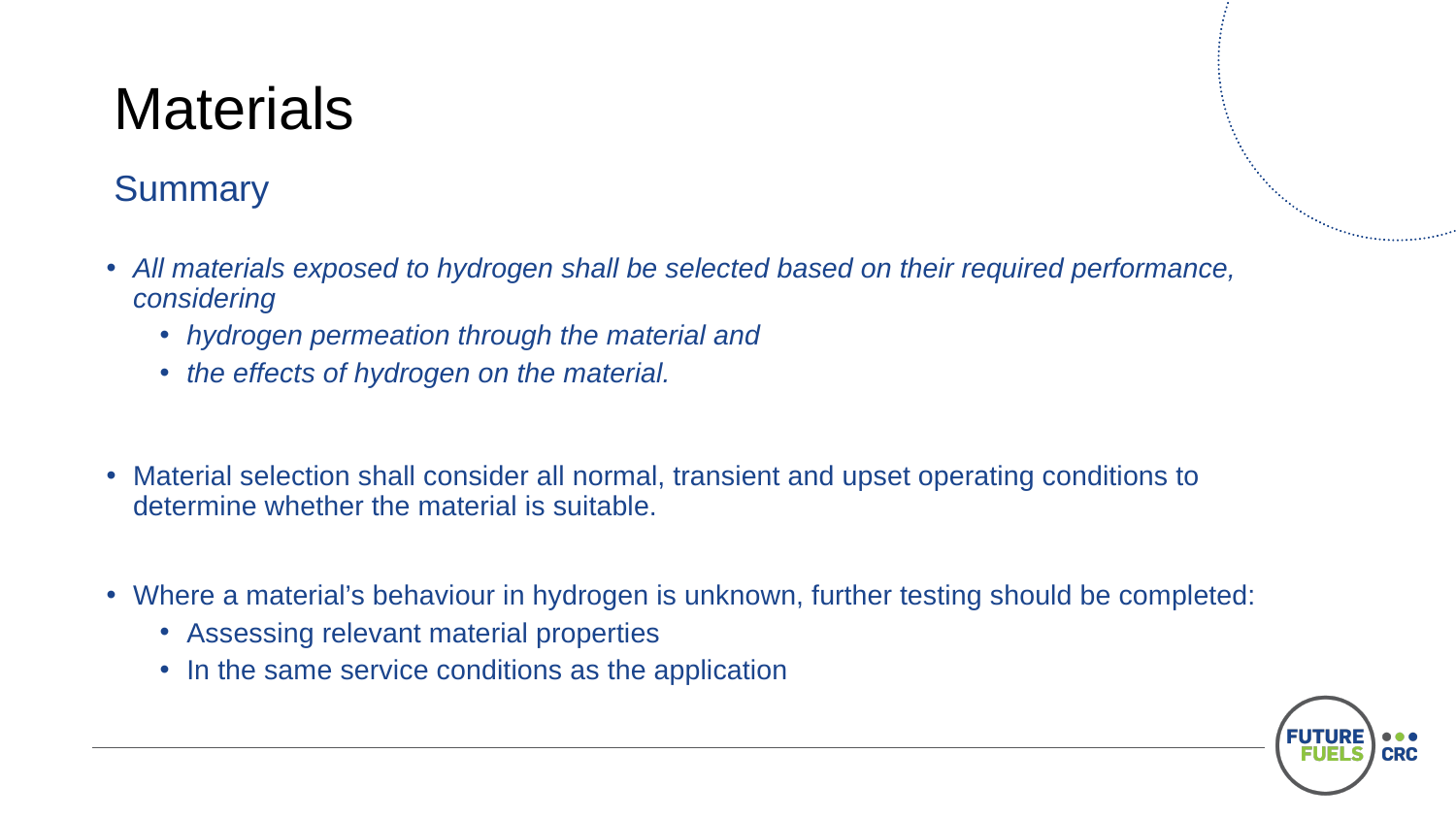

# Materials
Summary
All materials exposed to hydrogen shall be selected based on their required performance, considering
hydrogen permeation through the material and
the effects of hydrogen on the material.

Material selection shall consider all normal, transient and upset operating conditions to determine whether the material is suitable.

Where a material’s behaviour in hydrogen is unknown, further testing should be completed:
Assessing relevant material properties
In the same service conditions as the application